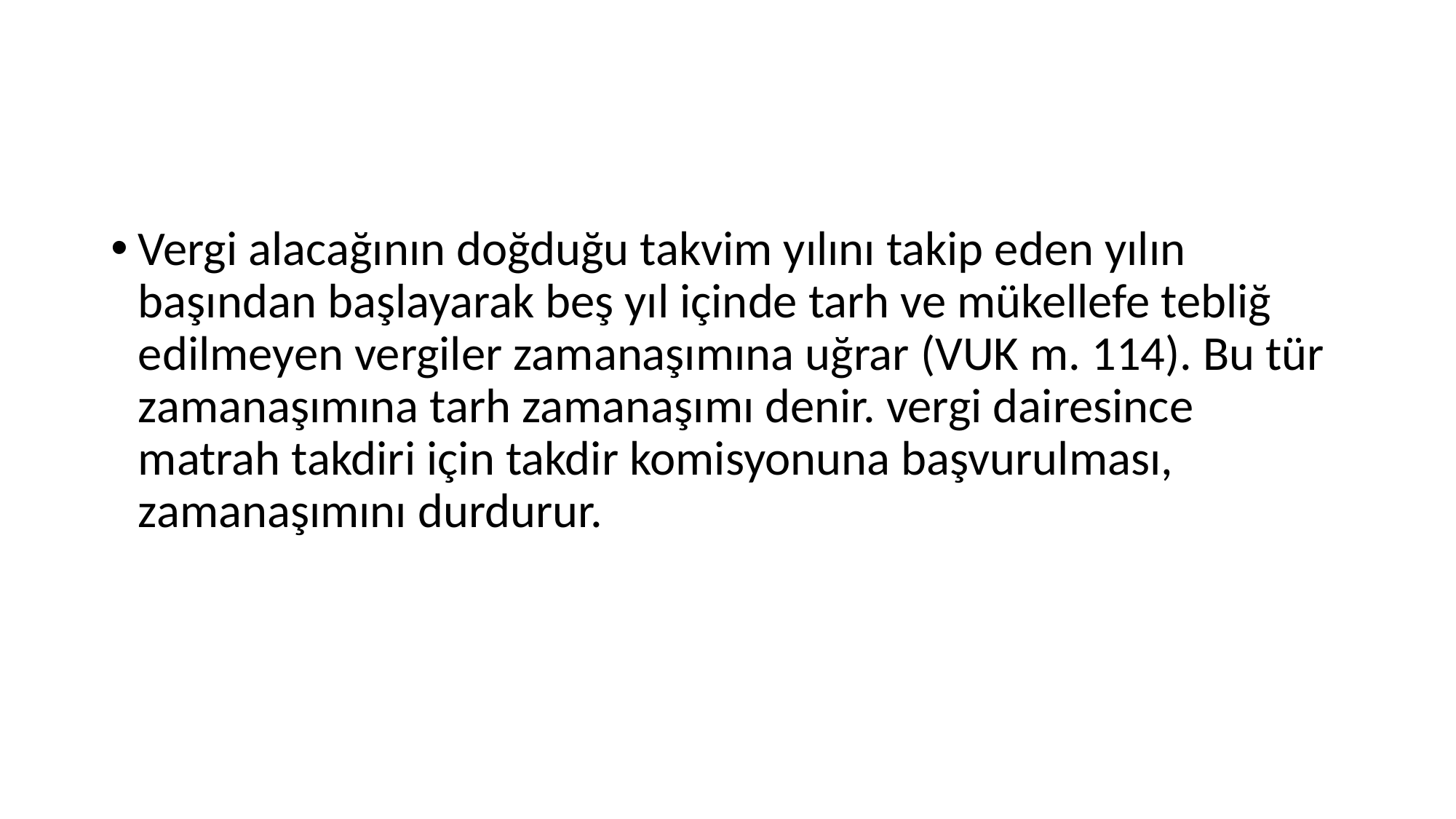

#
Vergi alacağının doğduğu takvim yılını takip eden yılın başından başlayarak beş yıl içinde tarh ve mükellefe tebliğ edilmeyen vergiler zamanaşımına uğrar (VUK m. 114). Bu tür zamanaşımına tarh zamanaşımı denir. vergi dairesince matrah takdiri için takdir komisyonuna başvurulması, zamanaşımını durdurur.